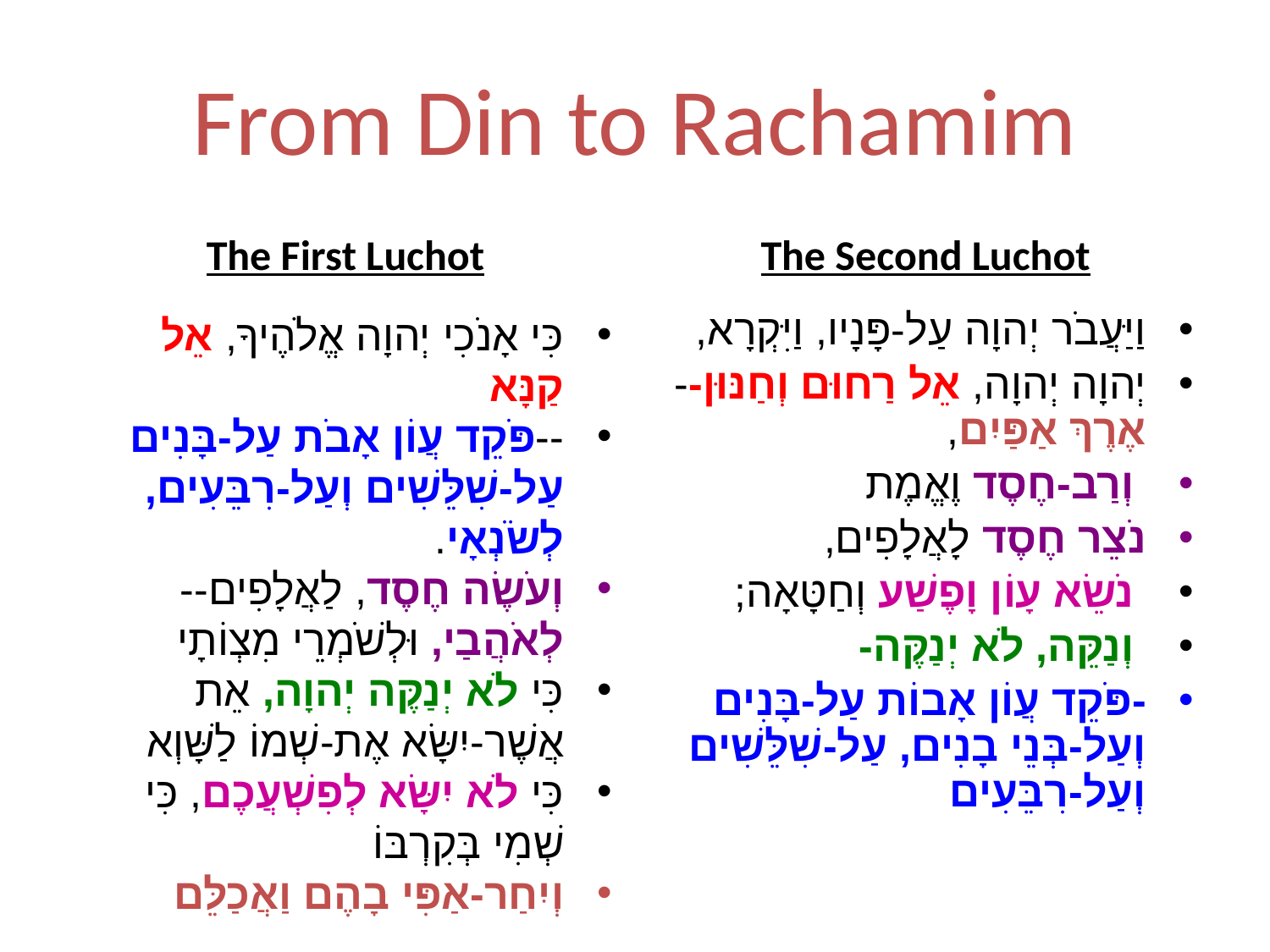

# From Din to Rachamim
The First Luchot
The Second Luchot
כִּי אָנֹכִי יְהוָה אֱלֹהֶיךָ, אֵל קַנָּא
--פֹּקֵד עֲו‍ֹן אָבֹת עַל-בָּנִים עַל-שִׁלֵּשִׁים וְעַל-רִבֵּעִים, לְשֹׂנְאָי.
וְעֹשֶׂה חֶסֶד, לַאֲלָפִים--לְאֹהֲבַי, וּלְשֹׁמְרֵי מִצְו‍ֹתָי
כִּי לֹא יְנַקֶּה יְהוָה, אֵת אֲשֶׁר-יִשָּׂא אֶת-שְׁמוֹ לַשָּׁוְא
כִּי לֹא יִשָּׂא לְפִשְׁעֲכֶם, כִּי שְׁמִי בְּקִרְבּוֹ
וְיִחַר-אַפִּי בָהֶם וַאֲכַלֵּם
וַיַּעֲבֹר יְהוָה עַל-פָּנָיו, וַיִּקְרָא,
יְהוָה יְהוָה, אֵל רַחוּם וְחַנּוּן--אֶרֶךְ אַפַּיִם,
 וְרַב-חֶסֶד וֶאֱמֶת
נֹצֵר חֶסֶד לָאֲלָפִים,
 נֹשֵׂא עָו‍ֹן וָפֶשַׁע וְחַטָּאָה;
 וְנַקֵּה, לֹא יְנַקֶּה-
-פֹּקֵד עֲו‍ֹן אָבוֹת עַל-בָּנִים וְעַל-בְּנֵי בָנִים, עַל-שִׁלֵּשִׁים וְעַל-רִבֵּעִים